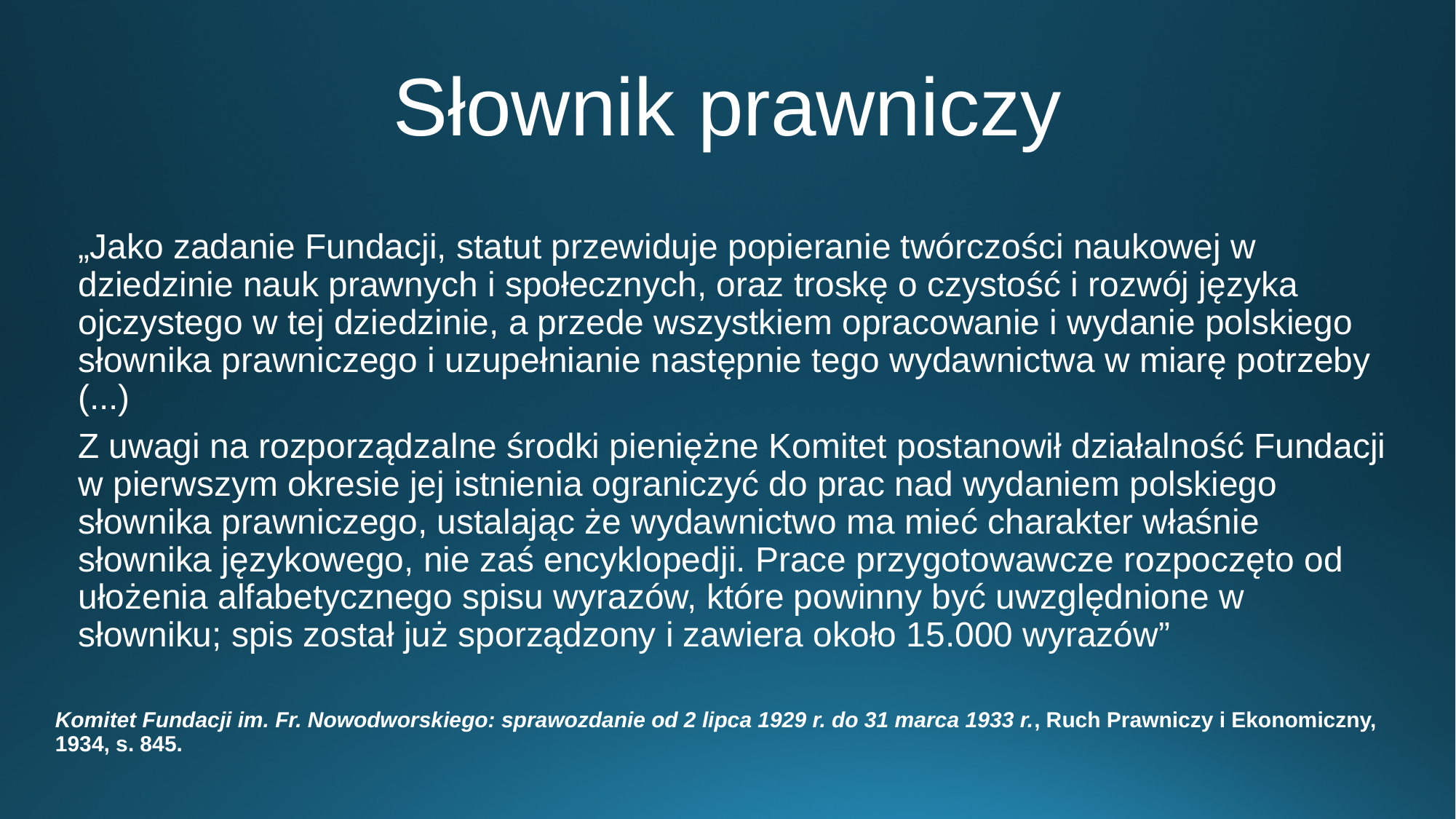

# Słownik prawniczy
 	„Jako zadanie Fundacji, statut przewiduje popieranie twórczości naukowej w dziedzinie nauk prawnych i społecznych, oraz troskę o czystość i rozwój języka ojczystego w tej dziedzinie, a przede wszystkiem opracowanie i wydanie polskiego słownika prawniczego i uzupełnianie następnie tego wydawnictwa w miarę potrzeby (...)
	Z uwagi na rozporządzalne środki pieniężne Komitet postanowił działalność Fundacji w pierwszym okresie jej istnienia ograniczyć do prac nad wydaniem polskiego słownika prawniczego, ustalając że wydawnictwo ma mieć charakter właśnie słownika językowego, nie zaś encyklopedji. Prace przygotowawcze rozpoczęto od ułożenia alfabetycznego spisu wyrazów, które powinny być uwzględnione w słowniku; spis został już sporządzony i zawiera około 15.000 wyrazów”

Komitet Fundacji im. Fr. Nowodworskiego: sprawozdanie od 2 lipca 1929 r. do 31 marca 1933 r., Ruch Prawniczy i Ekonomiczny, 1934, s. 845.